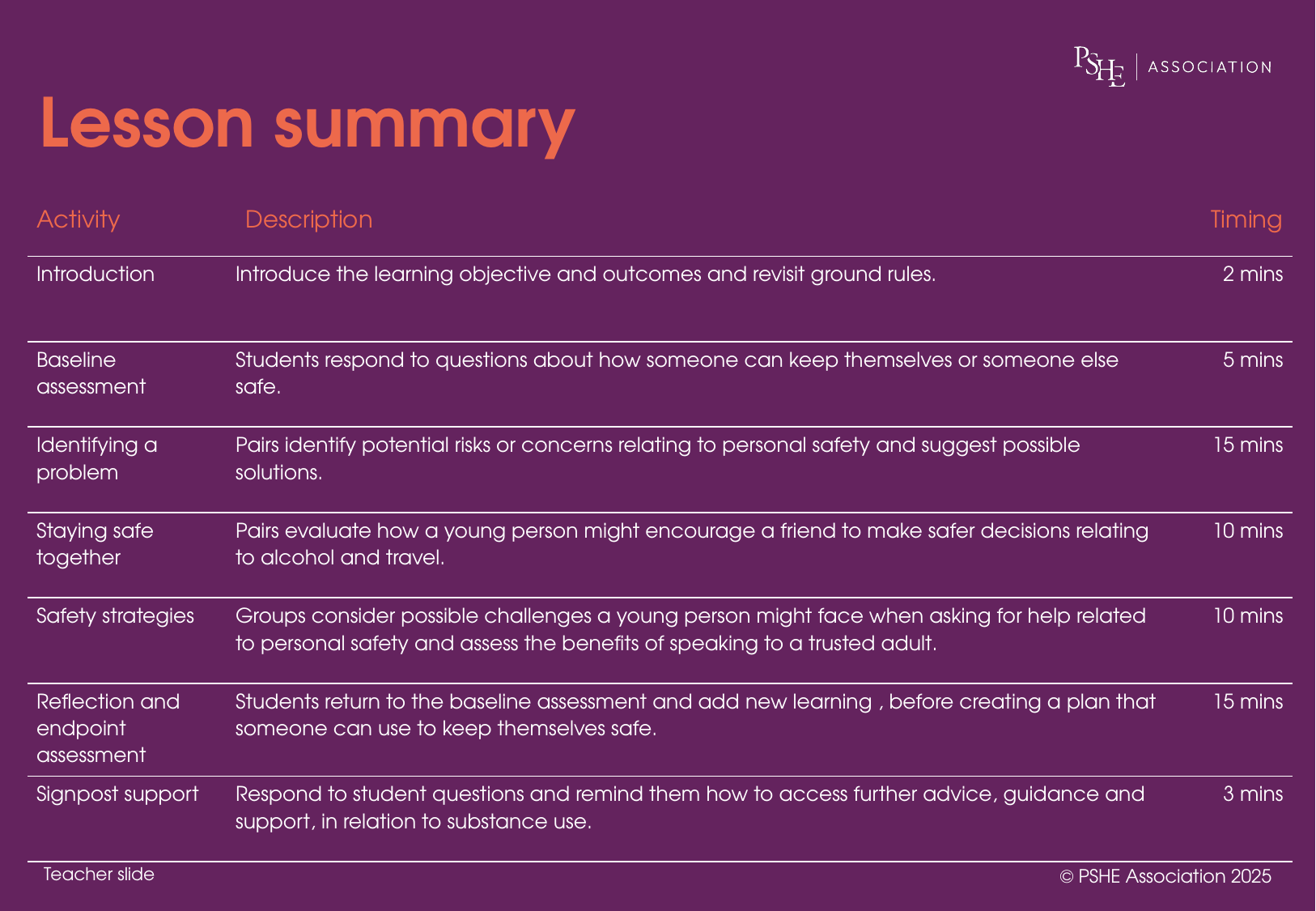

# Lesson summary
| Activity | Description | Timing |
| --- | --- | --- |
| Introduction | Introduce the learning objective and outcomes and revisit ground rules. | 2 mins |
| Baseline assessment | Students respond to questions about how someone can keep themselves or someone else safe. | 5 mins |
| Identifying a problem | Pairs identify potential risks or concerns relating to personal safety and suggest possible solutions. | 15 mins |
| Staying safe together | Pairs evaluate how a young person might encourage a friend to make safer decisions relating to alcohol and travel. | 10 mins |
| Safety strategies | Groups consider possible challenges a young person might face when asking for help related to personal safety and assess the benefits of speaking to a trusted adult. | 10 mins |
| Reflection and endpoint assessment | Students return to the baseline assessment and add new learning , before creating a plan that someone can use to keep themselves safe. | 15 mins |
| Signpost support | Respond to student questions and remind them how to access further advice, guidance and support, in relation to substance use. | 3 mins |
© PSHE Association 2025